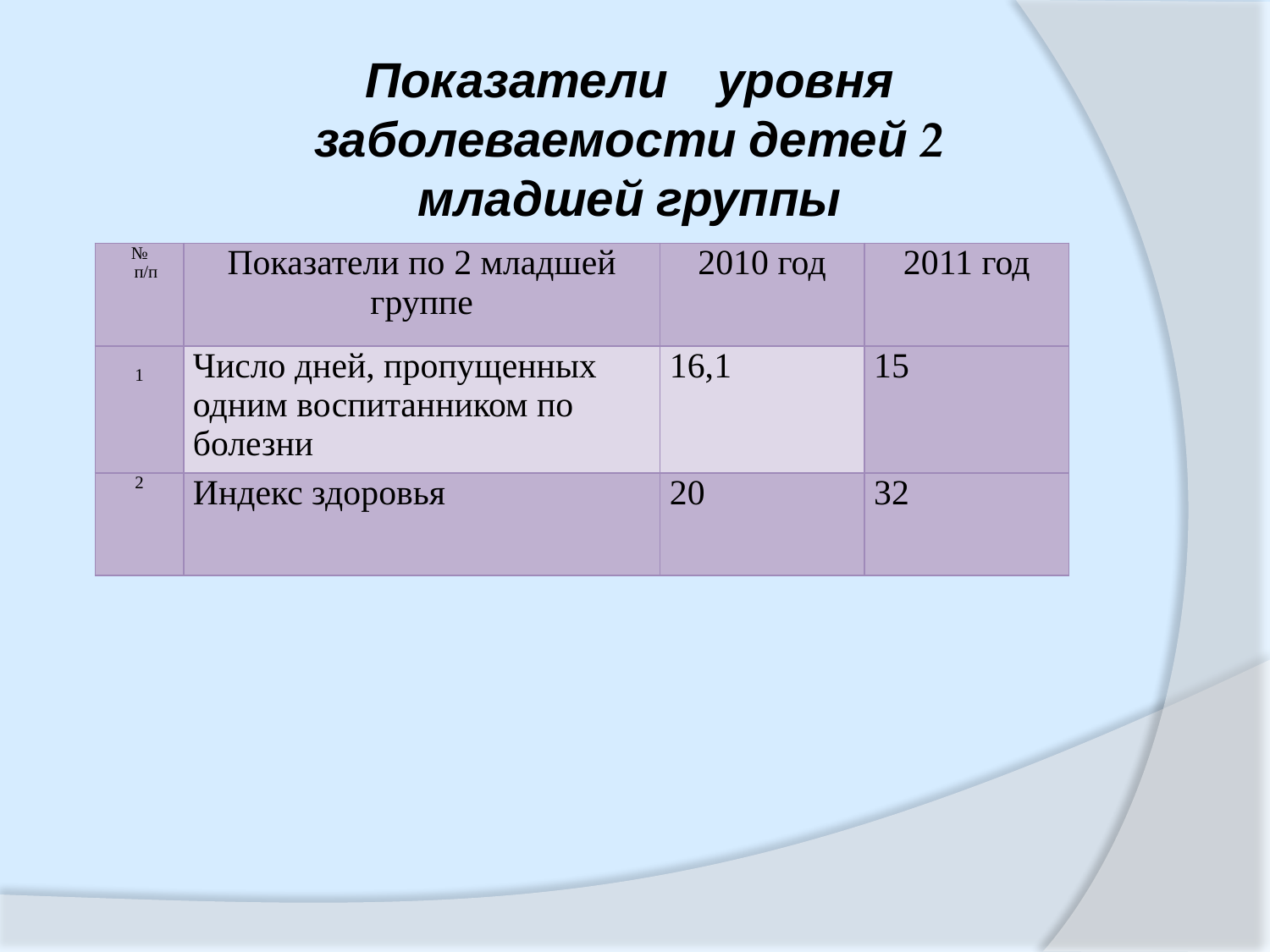

Показатели    уровня заболеваемости детей 2 младшей группы
| № п/п | Показатели по 2 младшей группе | 2010 год | 2011 год |
| --- | --- | --- | --- |
| 1 | Число дней, пропущенных одним воспитанником по болезни | 16,1 | 15 |
| 2 | Индекс здоровья | 20 | 32 |